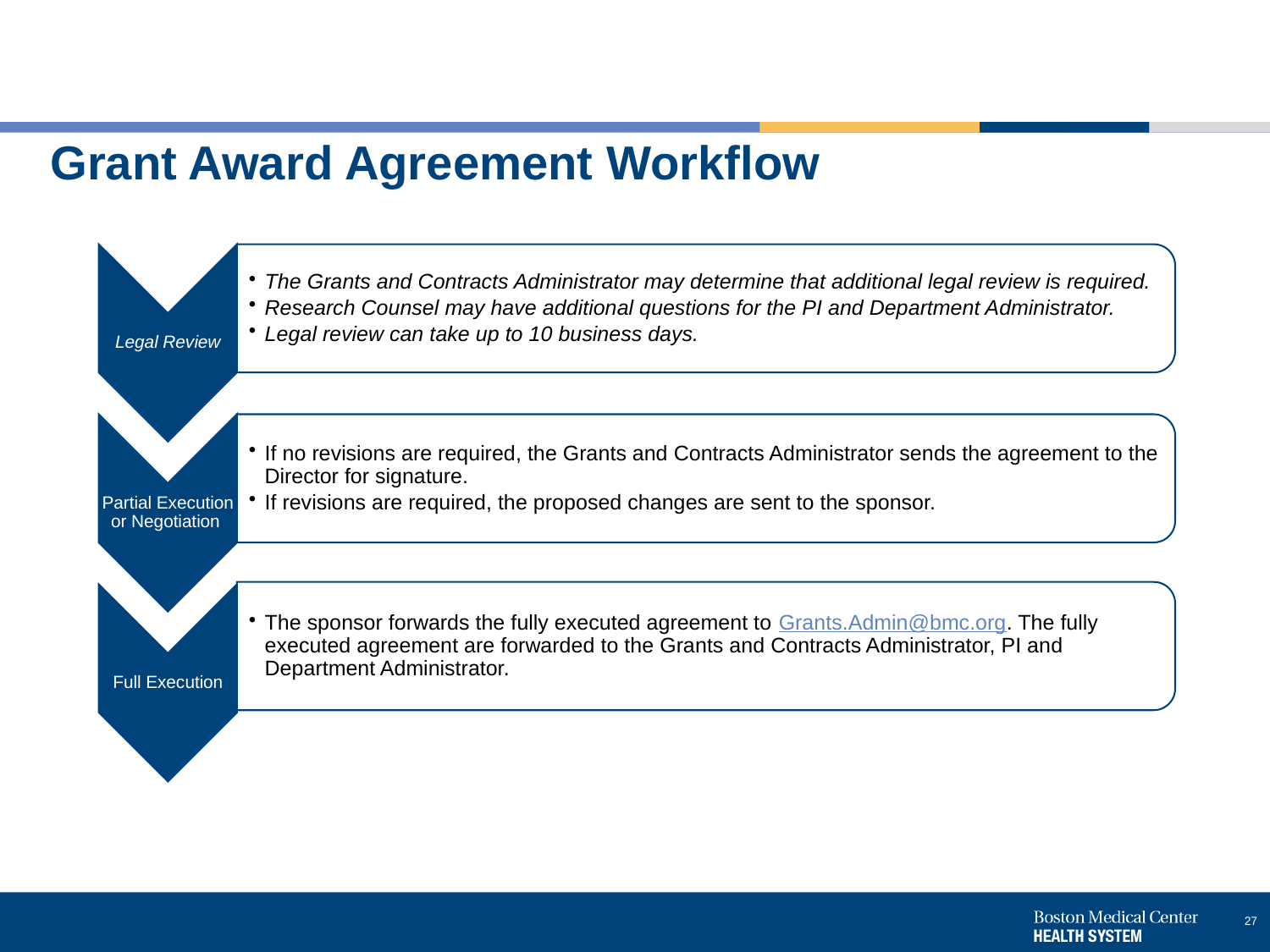

Grant Award Agreement Workflow
Legal Review
The Grants and Contracts Administrator may determine that additional legal review is required.
Research Counsel may have additional questions for the PI and Department Administrator.
Legal review can take up to 10 business days.
Partial Execution or Negotiation
If no revisions are required, the Grants and Contracts Administrator sends the agreement to the Director for signature.
If revisions are required, the proposed changes are sent to the sponsor.
Full Execution
The sponsor forwards the fully executed agreement to Grants.Admin@bmc.org. The fully executed agreement are forwarded to the Grants and Contracts Administrator, PI and Department Administrator.